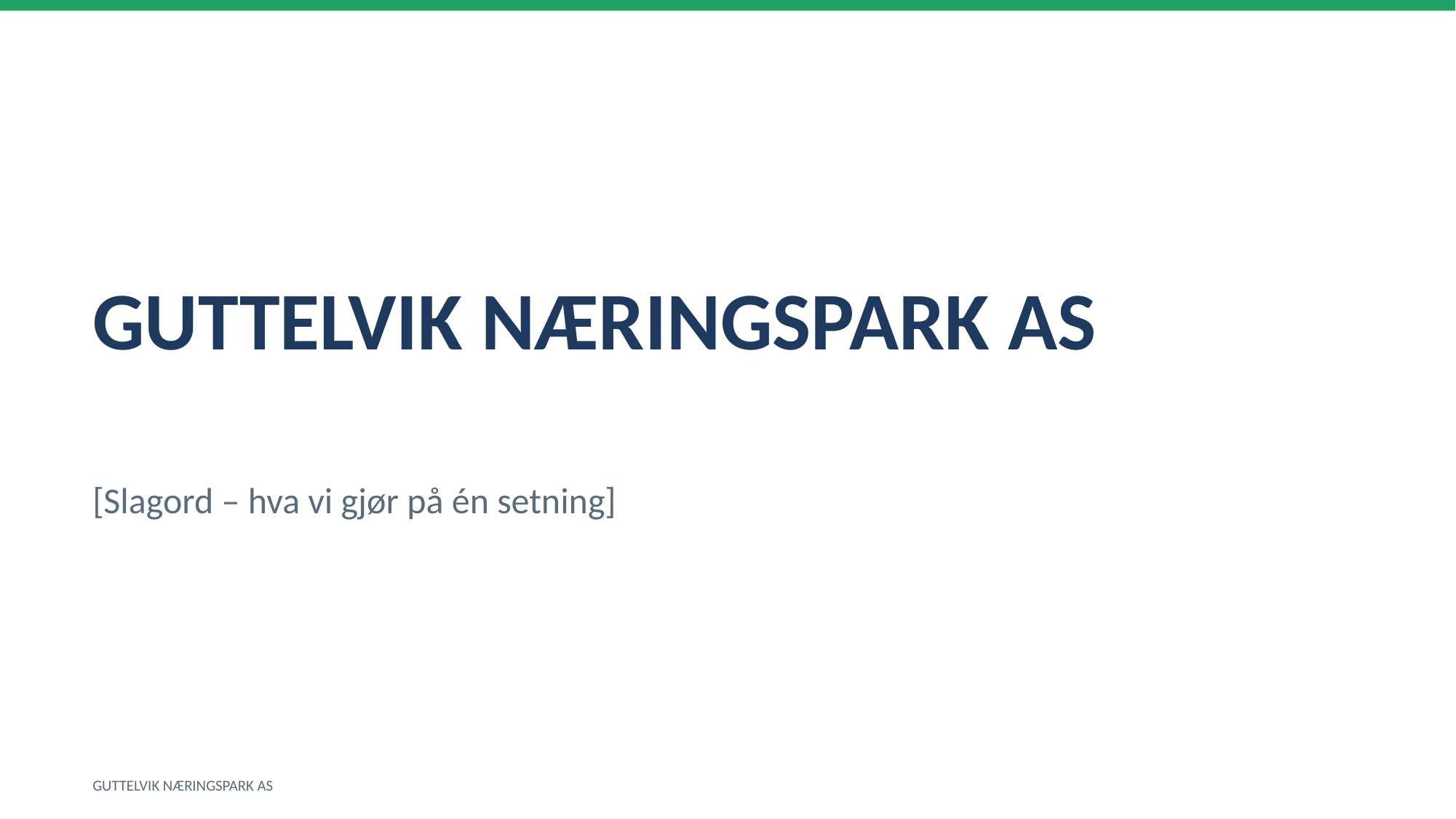

GUTTELVIK NÆRINGSPARK AS
[Slagord – hva vi gjør på én setning]
GUTTELVIK NÆRINGSPARK AS